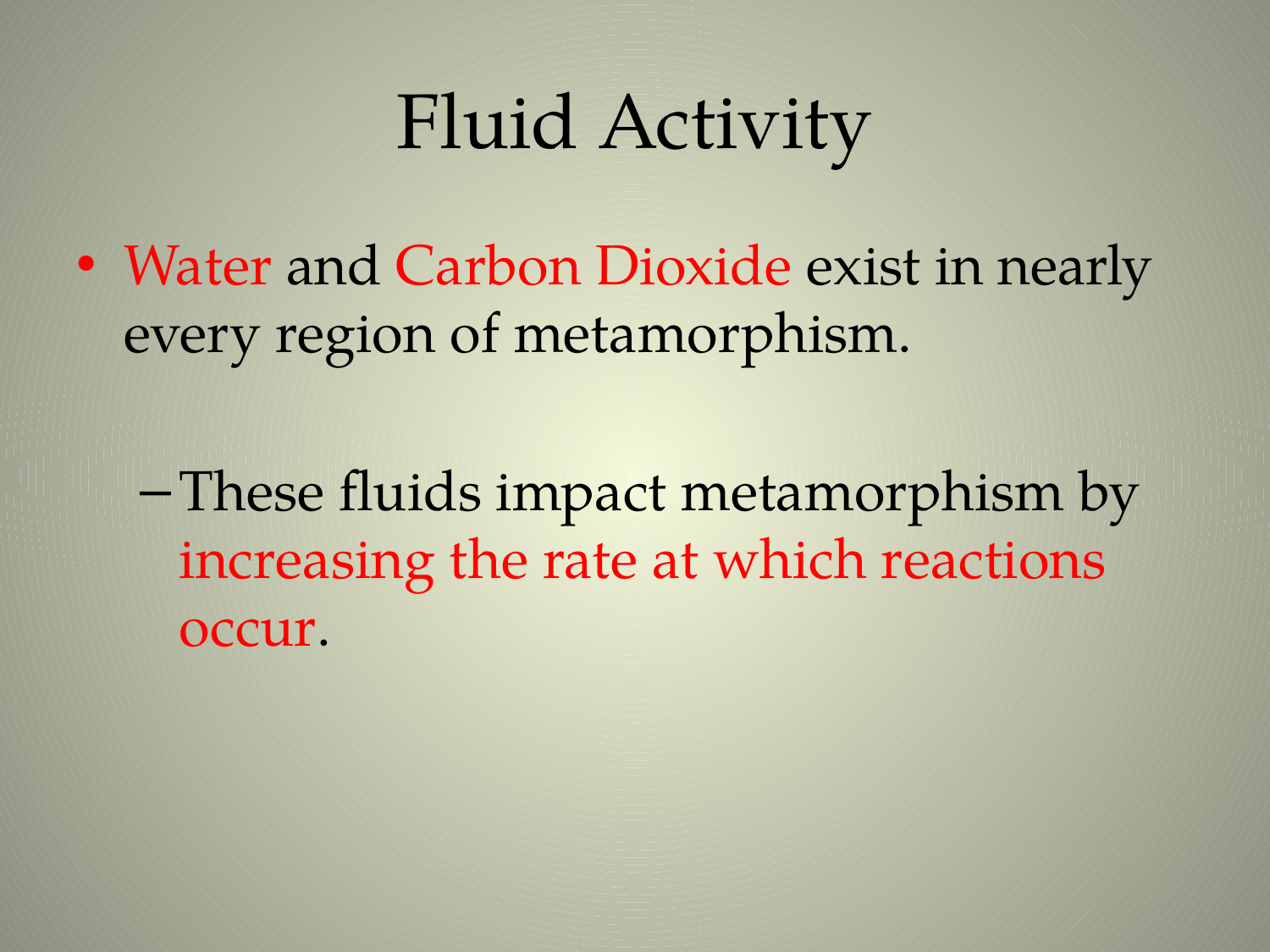

# Fluid Activity
Water and Carbon Dioxide exist in nearly every region of metamorphism.

These fluids impact metamorphism by increasing the rate at which reactions occur.